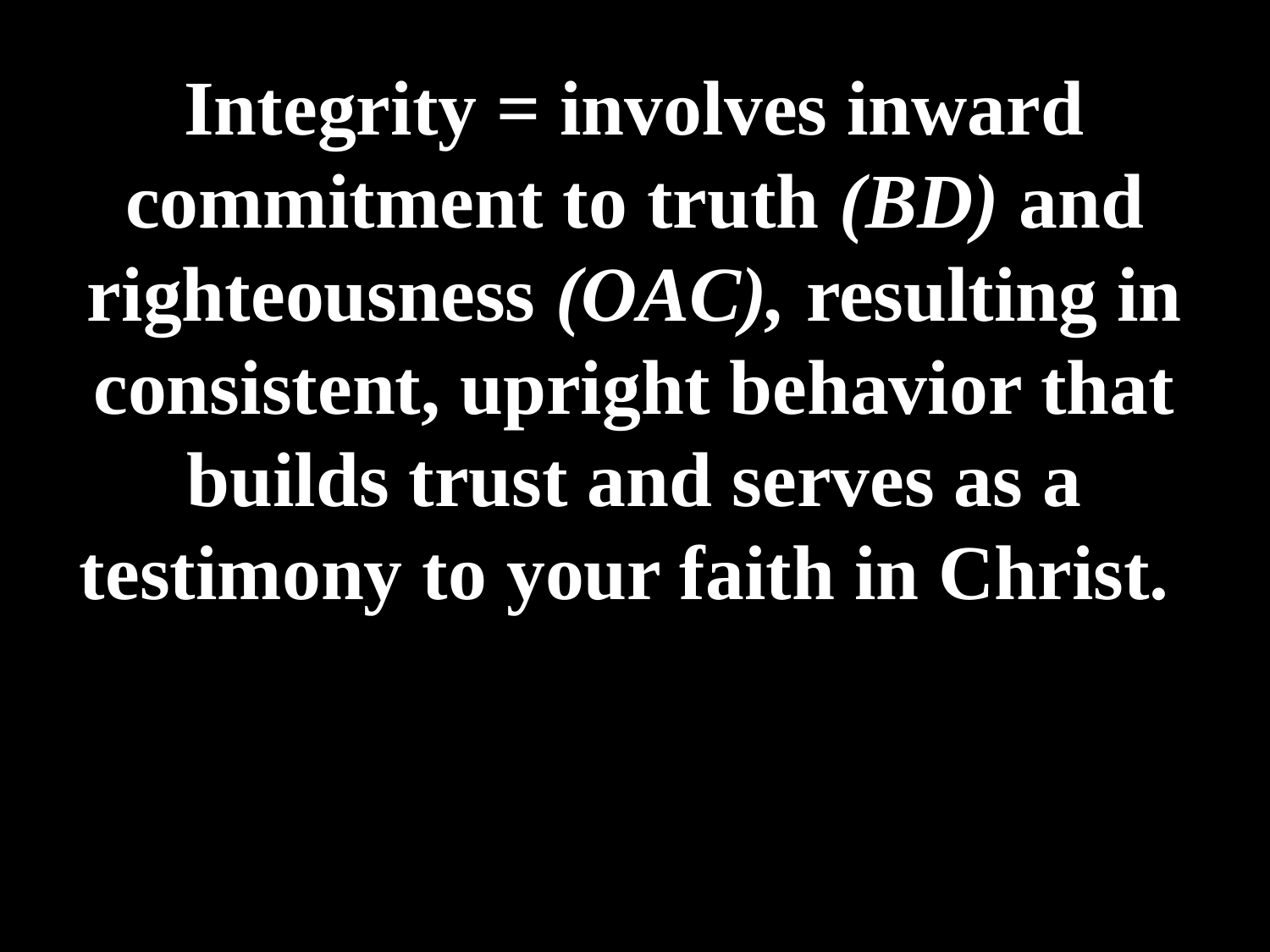

# Integrity = involves inward commitment to truth (BD) and righteousness (OAC), resulting in consistent, upright behavior that builds trust and serves as a testimony to your faith in Christ.